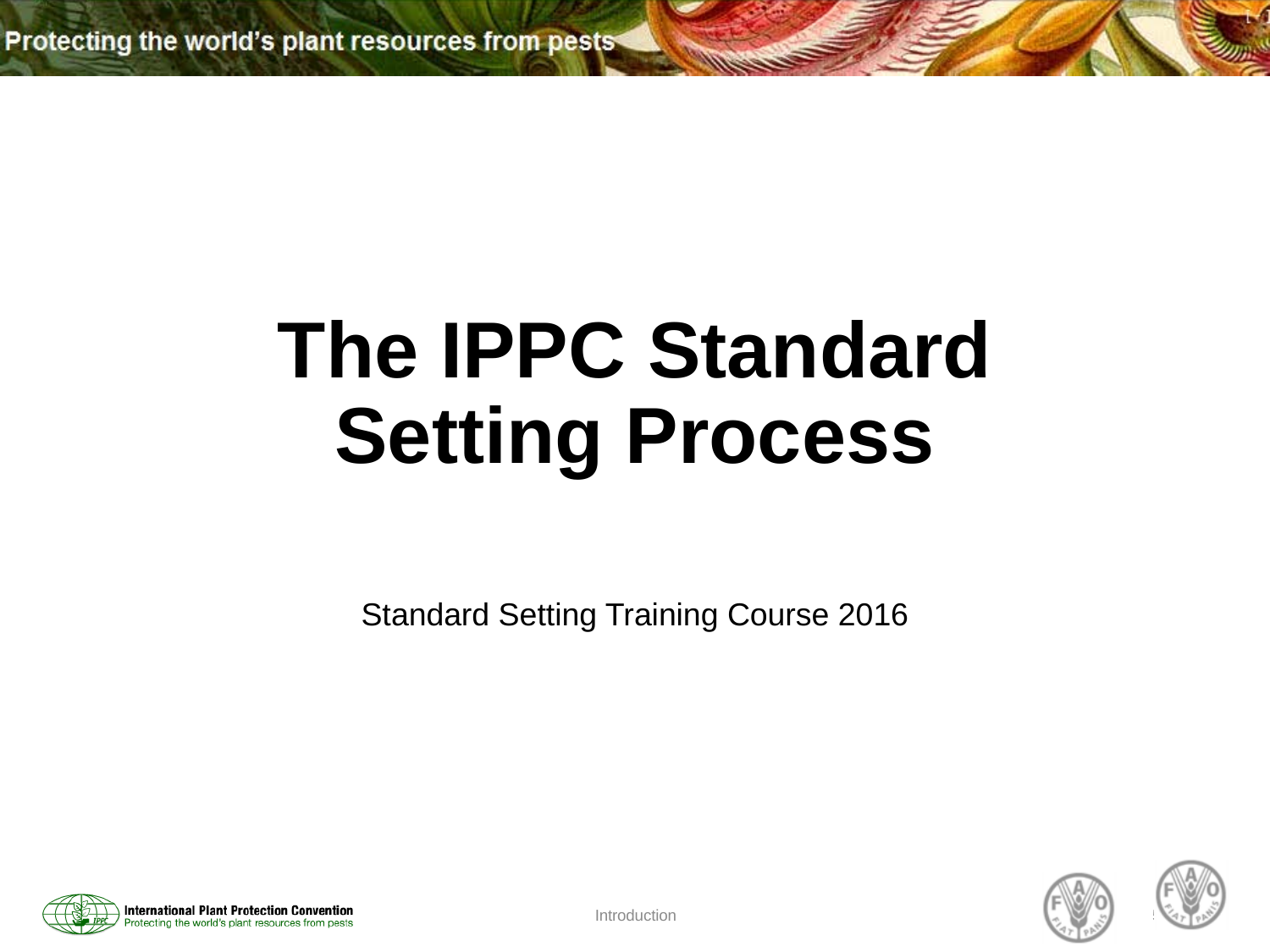

# The IPPC Standard Setting Process
Standard Setting Training Course 2016

Introduction
53